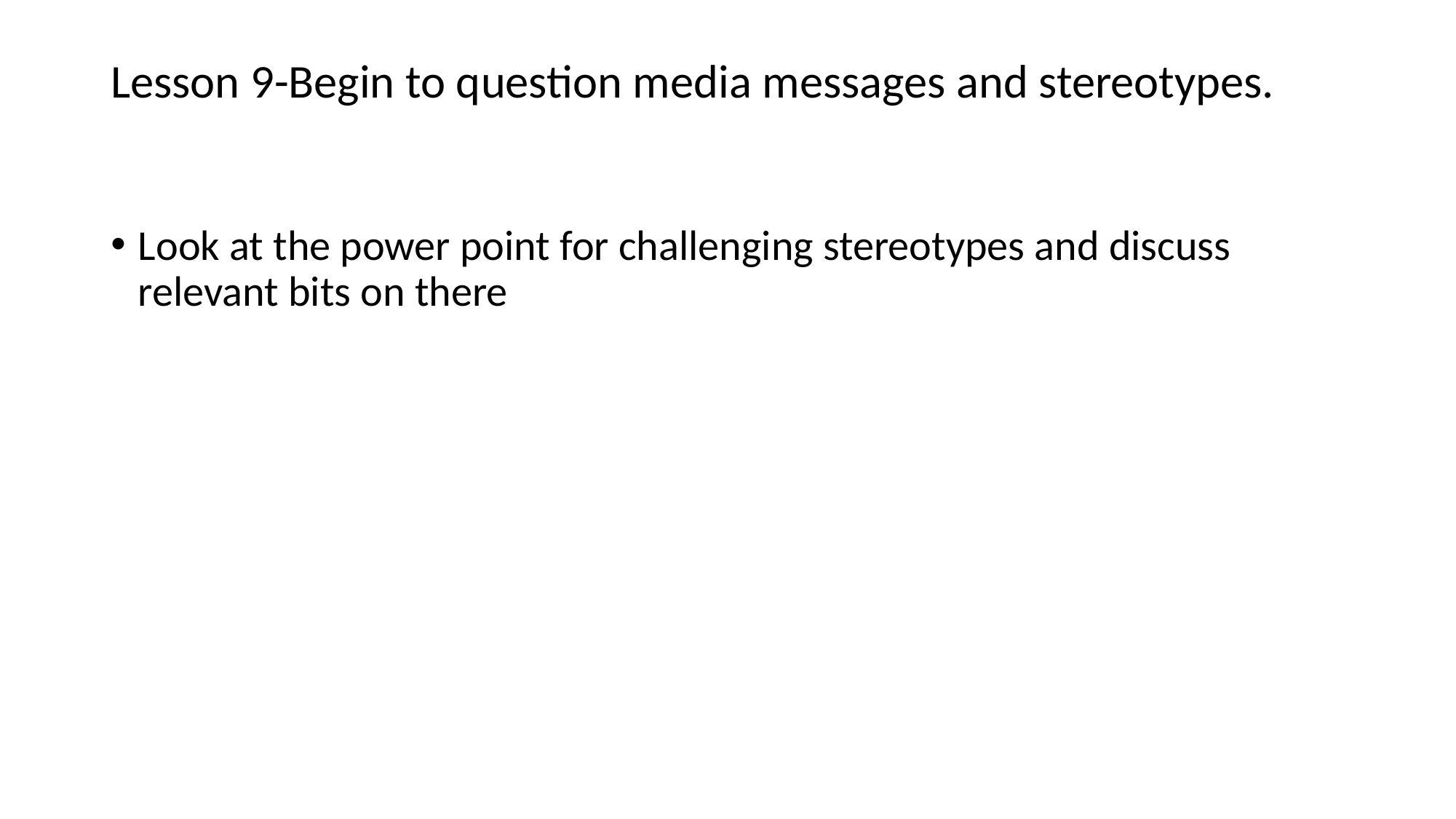

# Lesson 9-Begin to question media messages and stereotypes.
Look at the power point for challenging stereotypes and discuss relevant bits on there